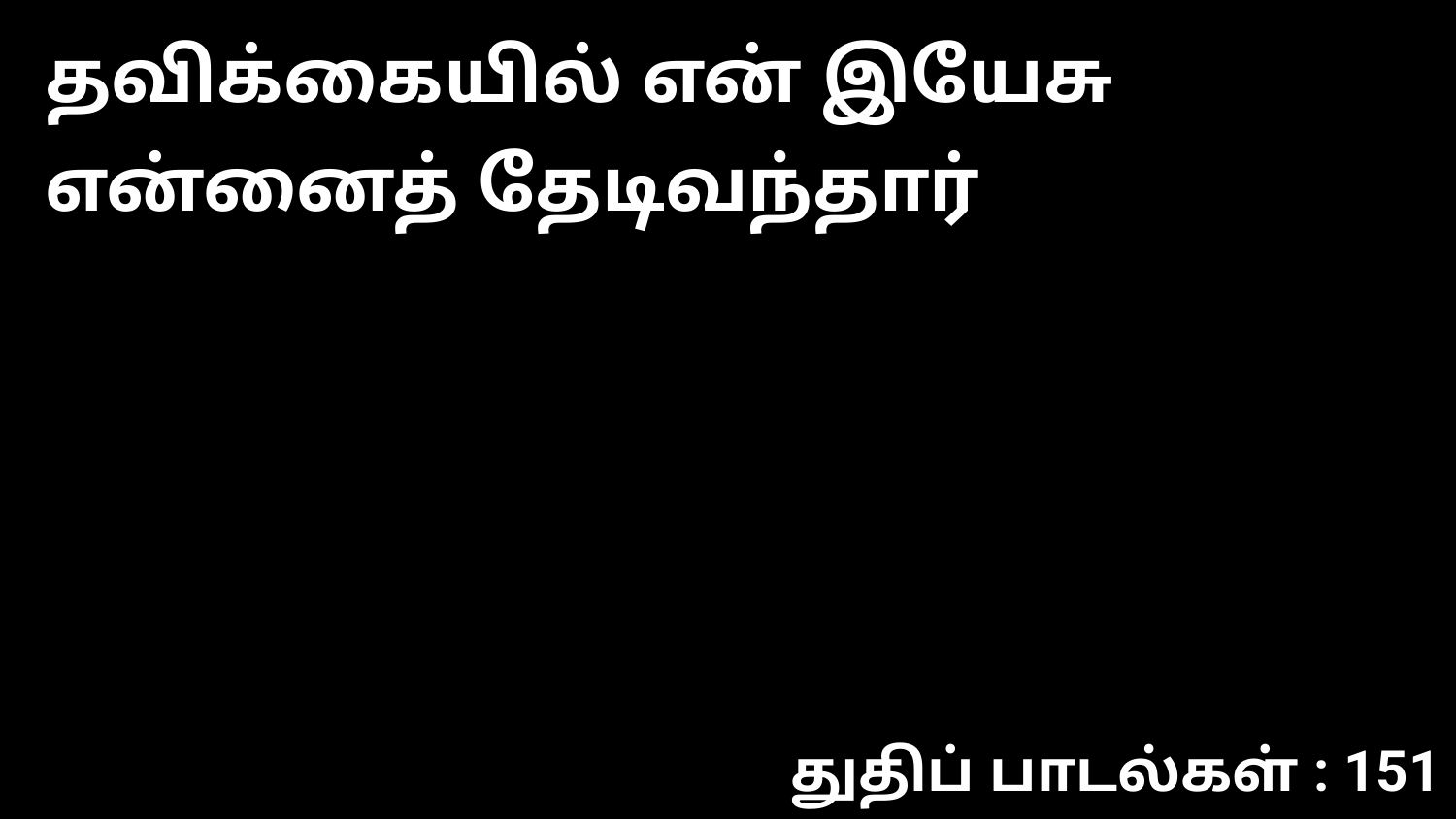

தவிக்கையில் என் இயேசு என்னைத் தேடிவந்தார்
துதிப் பாடல்கள் : 151